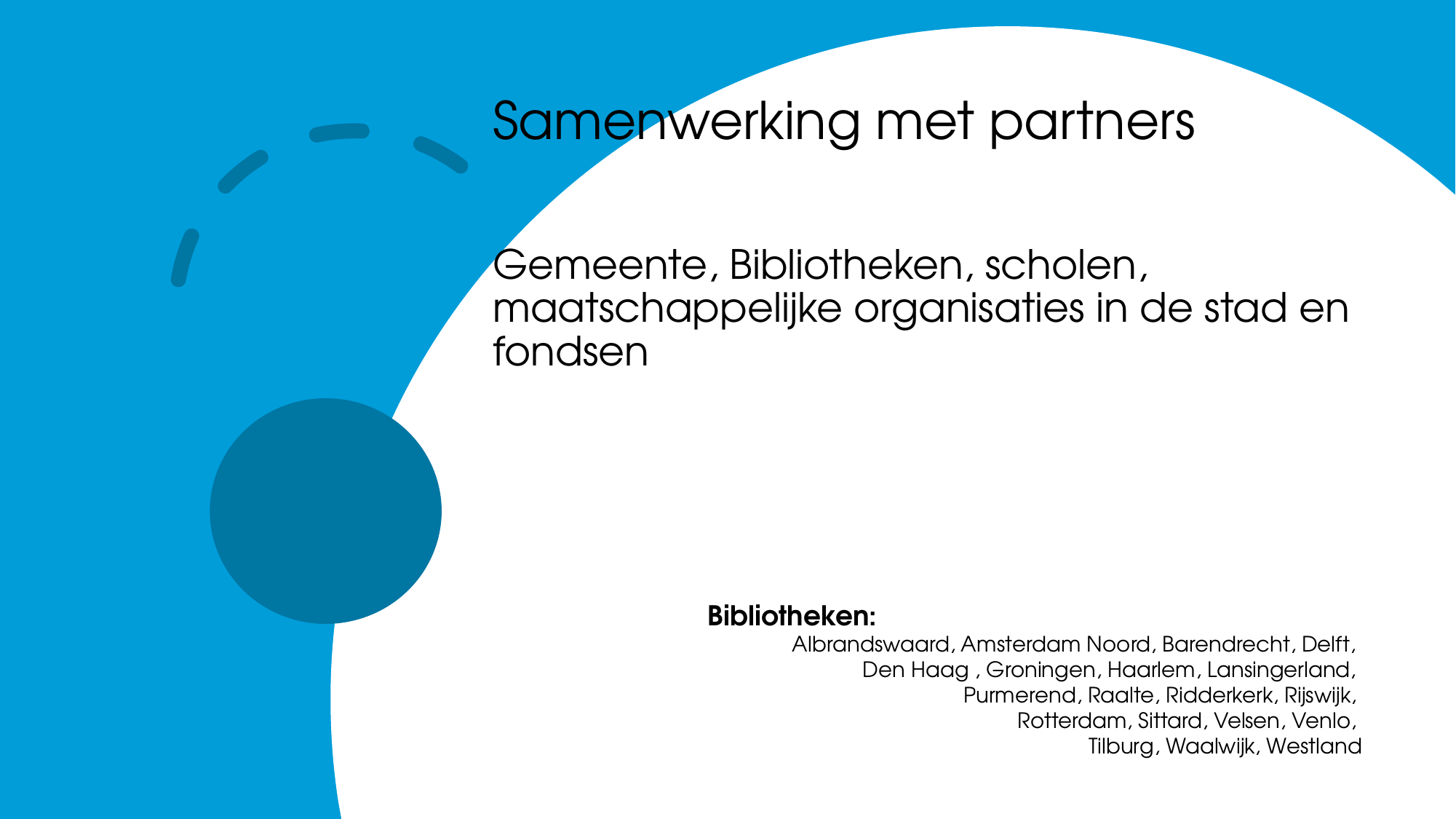

# Samenwerking met partners Gemeente, Bibliotheken, scholen,  maatschappelijke organisaties in de stad en fondsen

Bibliotheken:
Albrandswaard, Amsterdam Noord, Barendrecht, Delft,
Den Haag , Groningen, Haarlem, Lansingerland,
Purmerend, Raalte, Ridderkerk, Rijswijk,
Rotterdam, Sittard, Velsen, Venlo,
Tilburg, Waalwijk, Westland